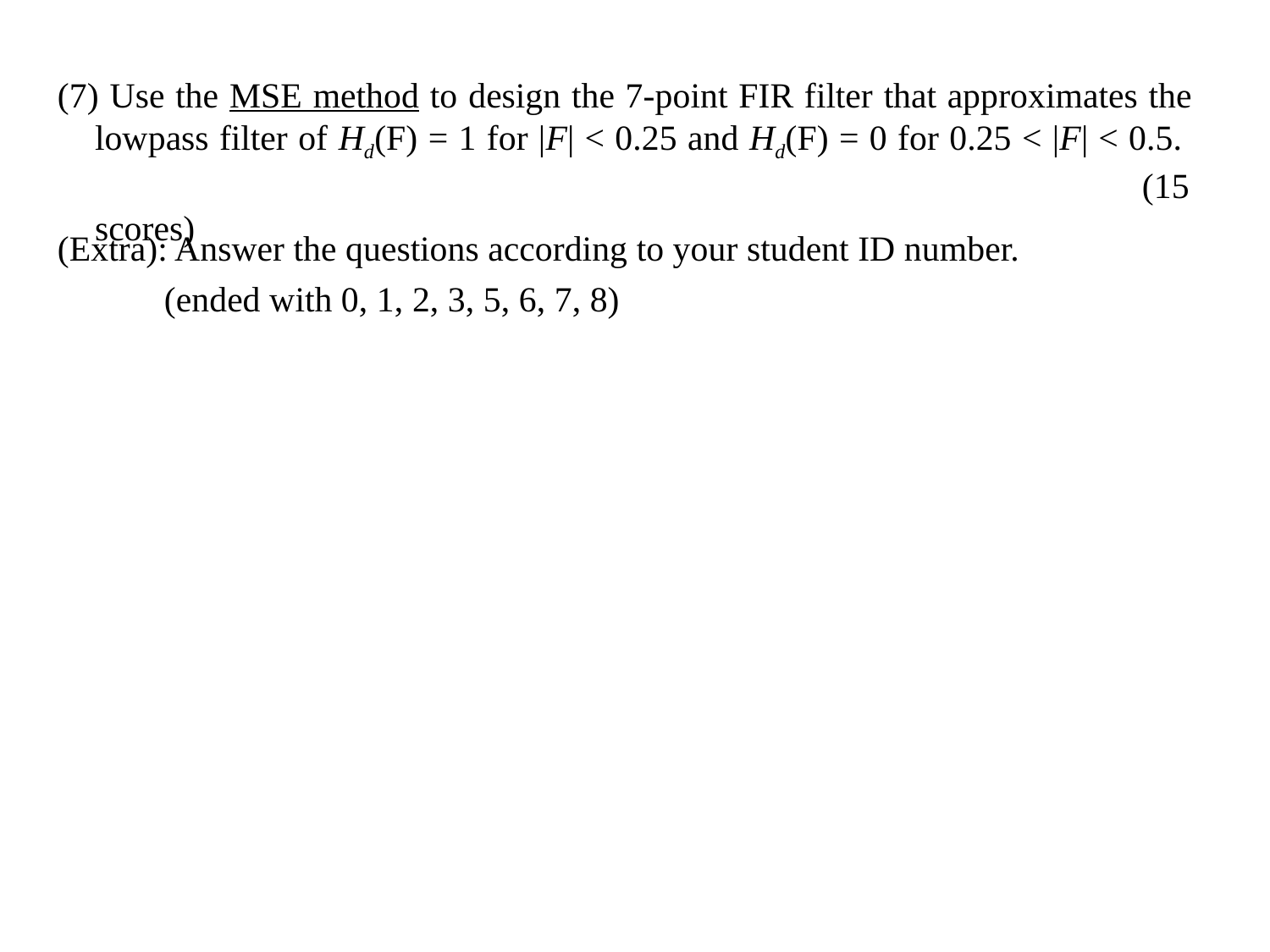

(7) Use the MSE method to design the 7-point FIR filter that approximates the lowpass filter of Hd(F) = 1 for |F| < 0.25 and Hd(F) = 0 for 0.25 < |F| < 0.5.
                                                                                                          (15 scores)
(Extra): Answer the questions according to your student ID number.
            (ended with 0, 1, 2, 3, 5, 6, 7, 8)